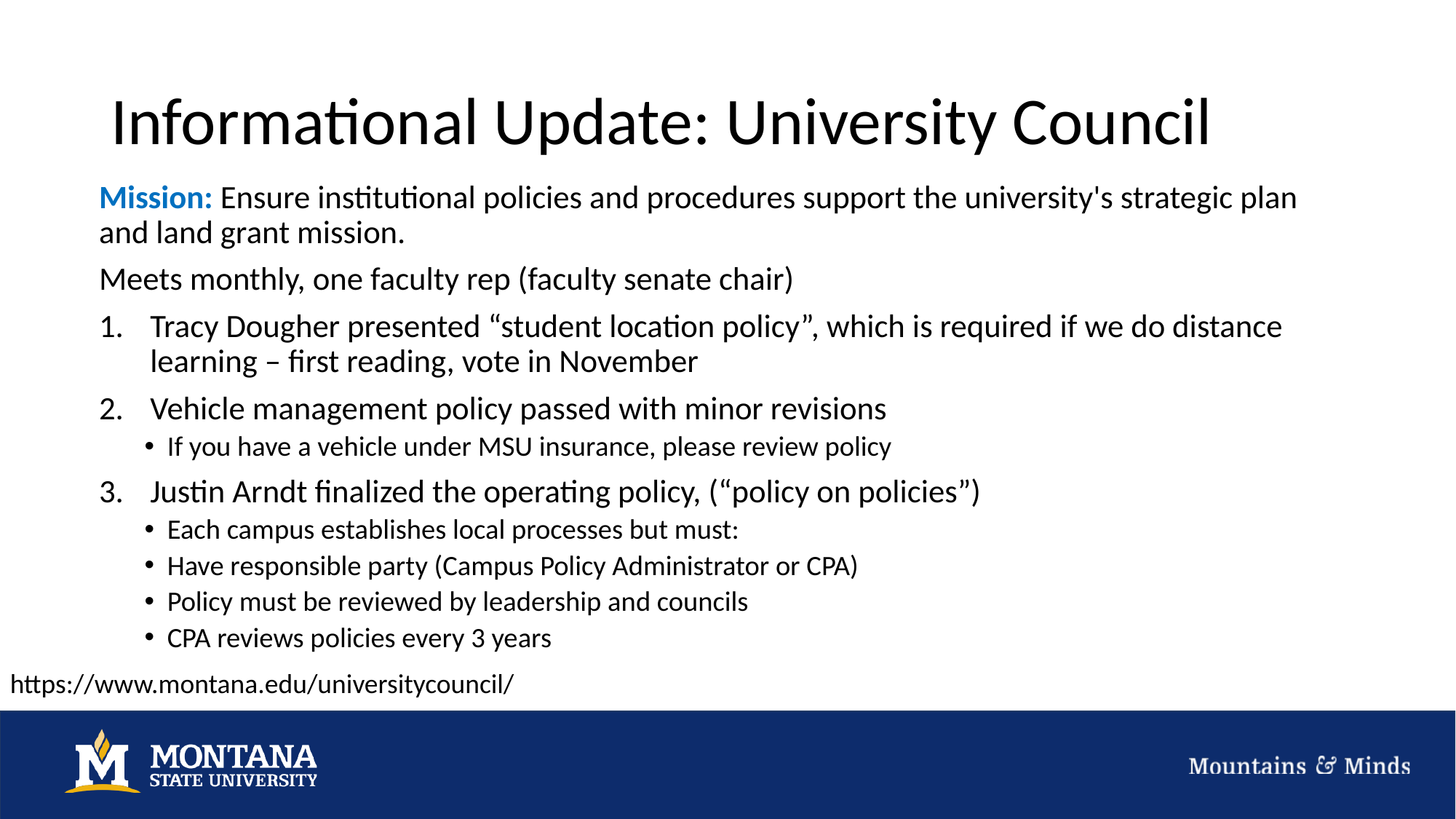

# Informational Update: University Council
Mission: Ensure institutional policies and procedures support the university's strategic plan and land grant mission.
Meets monthly, one faculty rep (faculty senate chair)
Tracy Dougher presented “student location policy”, which is required if we do distance learning – first reading, vote in November
Vehicle management policy passed with minor revisions
If you have a vehicle under MSU insurance, please review policy
Justin Arndt finalized the operating policy, (“policy on policies”)
Each campus establishes local processes but must:
Have responsible party (Campus Policy Administrator or CPA)
Policy must be reviewed by leadership and councils
CPA reviews policies every 3 years

https://www.montana.edu/universitycouncil/